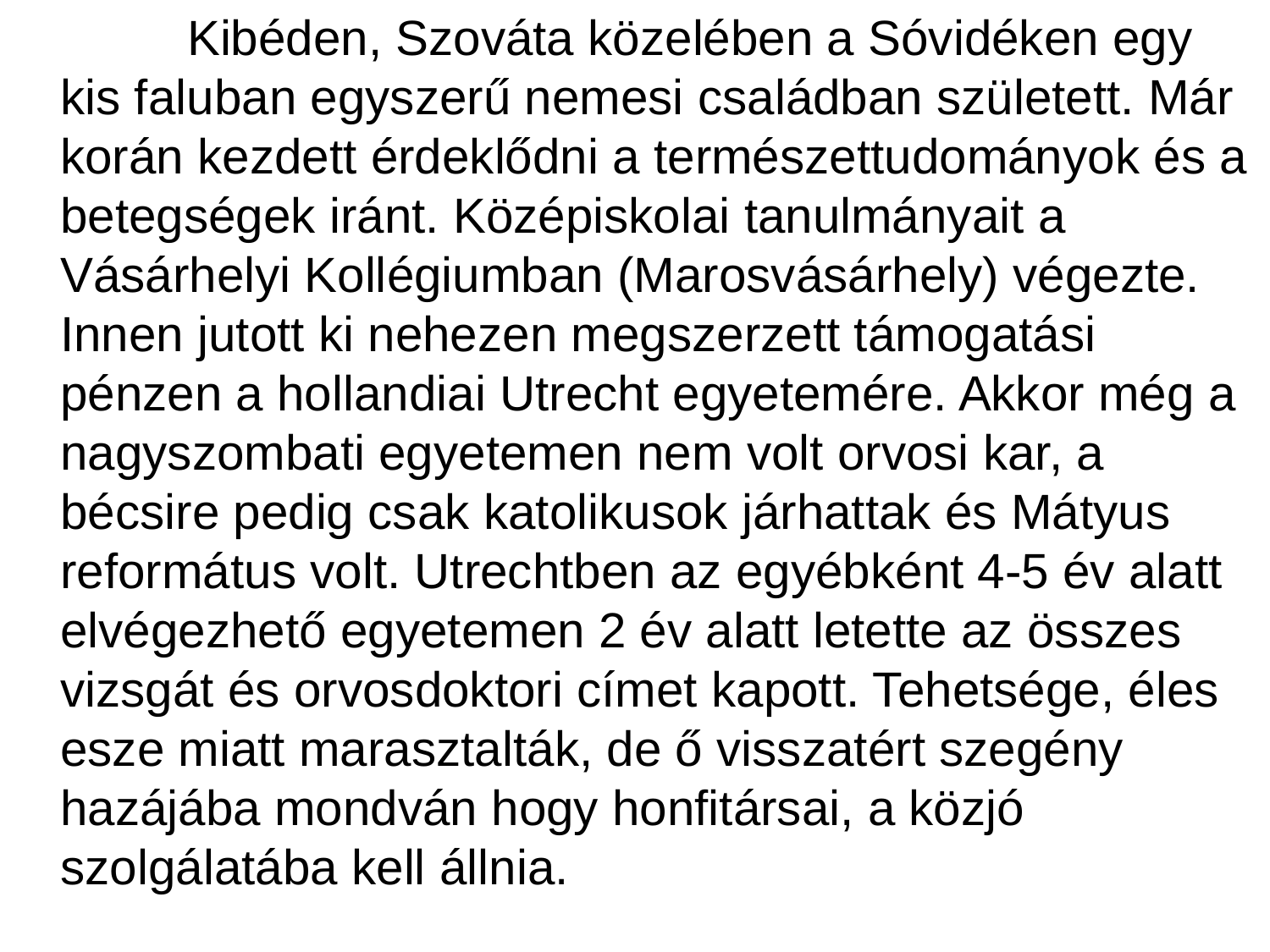

Kibéden, Szováta közelében a Sóvidéken egy kis faluban egyszerű nemesi családban született. Már korán kezdett érdeklődni a természettudományok és a betegségek iránt. Középiskolai tanulmányait a Vásárhelyi Kollégiumban (Marosvásárhely) végezte. Innen jutott ki nehezen megszerzett támogatási pénzen a hollandiai Utrecht egyetemére. Akkor még a nagyszombati egyetemen nem volt orvosi kar, a bécsire pedig csak katolikusok járhattak és Mátyus református volt. Utrechtben az egyébként 4-5 év alatt elvégezhető egyetemen 2 év alatt letette az összes vizsgát és orvosdoktori címet kapott. Tehetsége, éles esze miatt marasztalták, de ő visszatért szegény hazájába mondván hogy honfitársai, a közjó szolgálatába kell állnia.
#